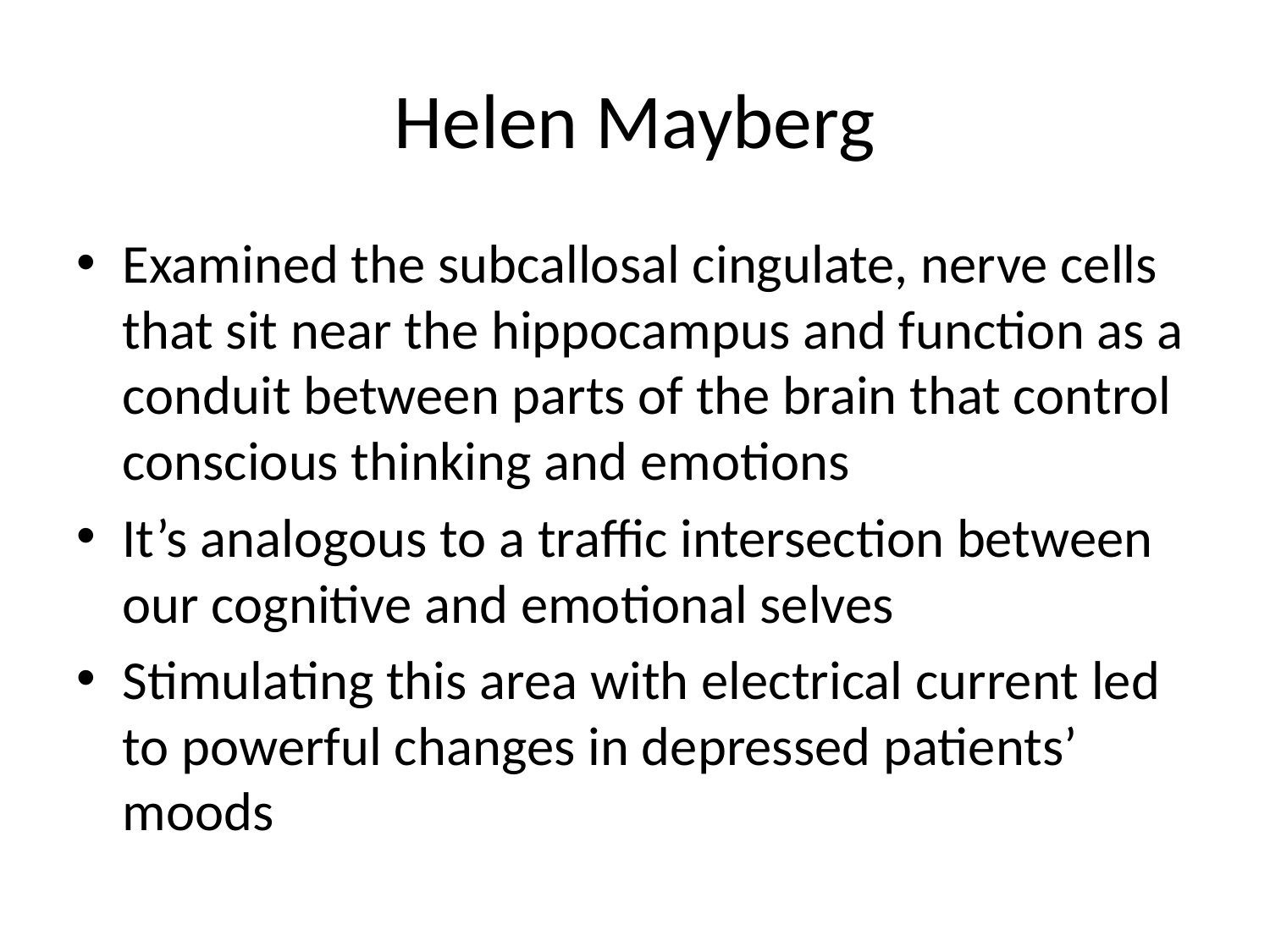

# Helen Mayberg
Examined the subcallosal cingulate, nerve cells that sit near the hippocampus and function as a conduit between parts of the brain that control conscious thinking and emotions
It’s analogous to a traffic intersection between our cognitive and emotional selves
Stimulating this area with electrical current led to powerful changes in depressed patients’ moods